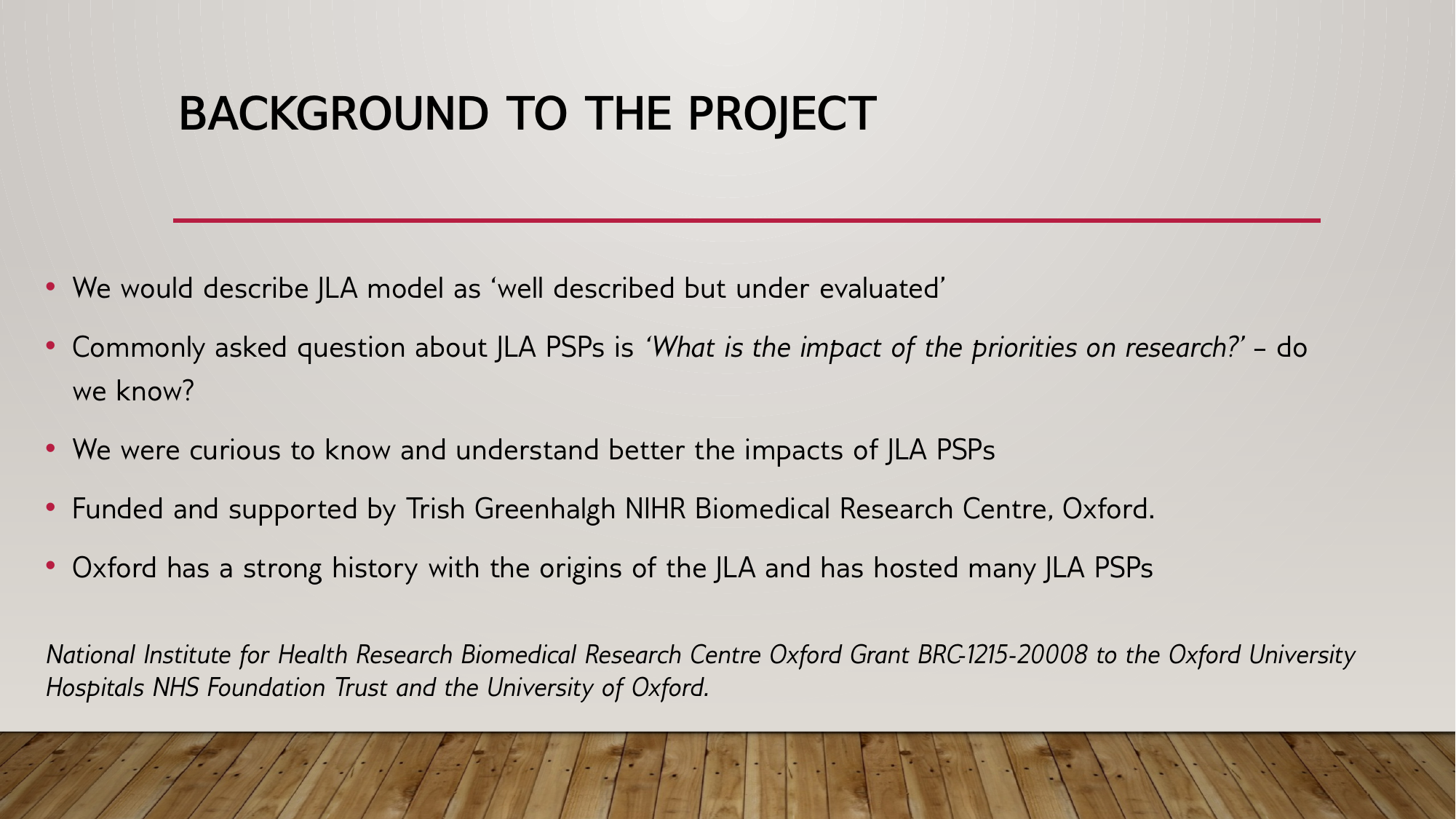

# Background to the project
We would describe JLA model as ‘well described but under evaluated’
Commonly asked question about JLA PSPs is ‘What is the impact of the priorities on research?’ – do we know?
We were curious to know and understand better the impacts of JLA PSPs
Funded and supported by Trish Greenhalgh NIHR Biomedical Research Centre, Oxford.
Oxford has a strong history with the origins of the JLA and has hosted many JLA PSPs

National Institute for Health Research Biomedical Research Centre Oxford Grant BRC-1215-20008 to the Oxford University Hospitals NHS Foundation Trust and the University of Oxford.